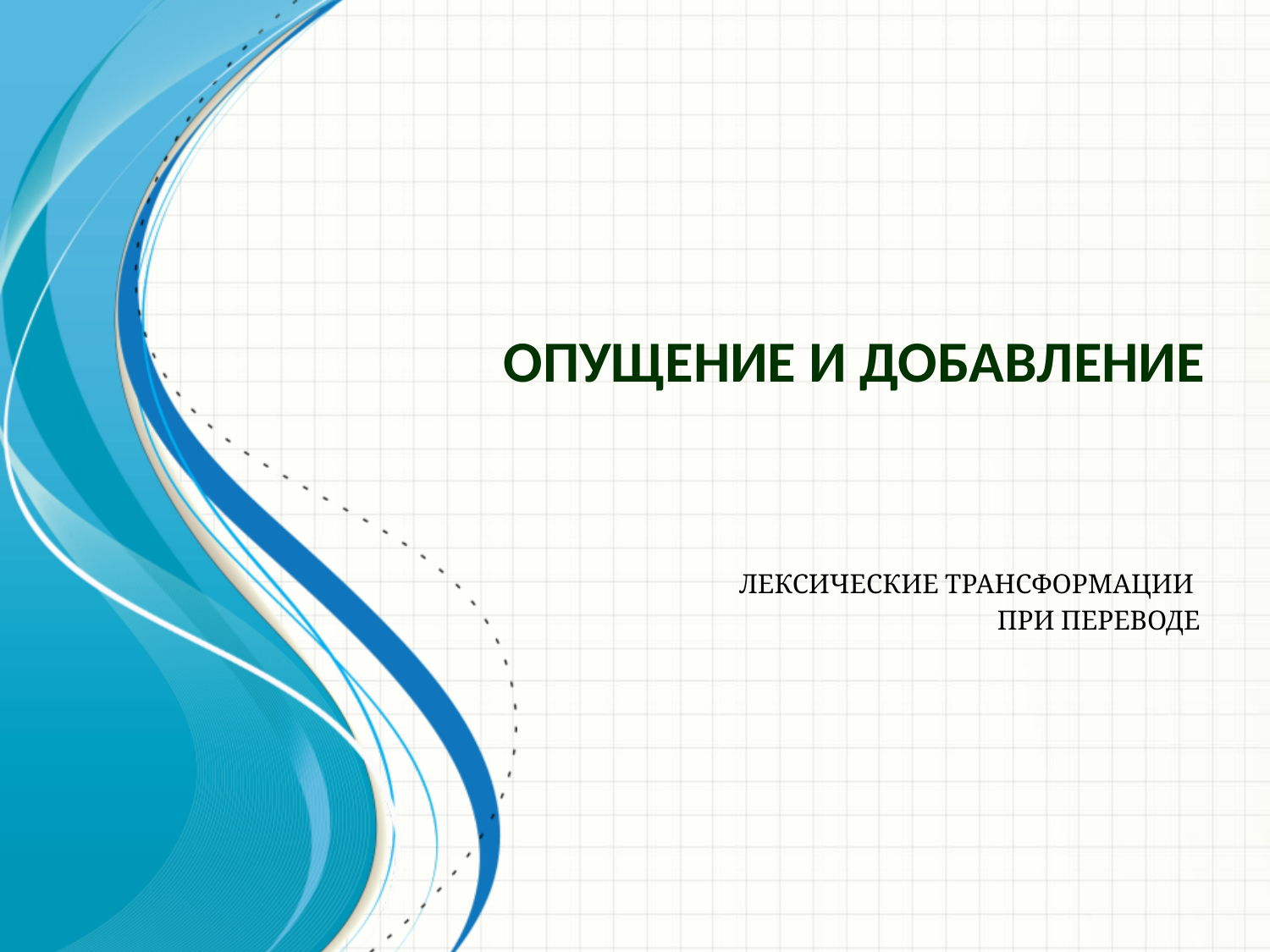

# Опущение и добавление
ЛЕКСИЧЕСКИЕ ТРАНСФОРМАЦИИ
ПРИ ПЕРЕВОДЕ